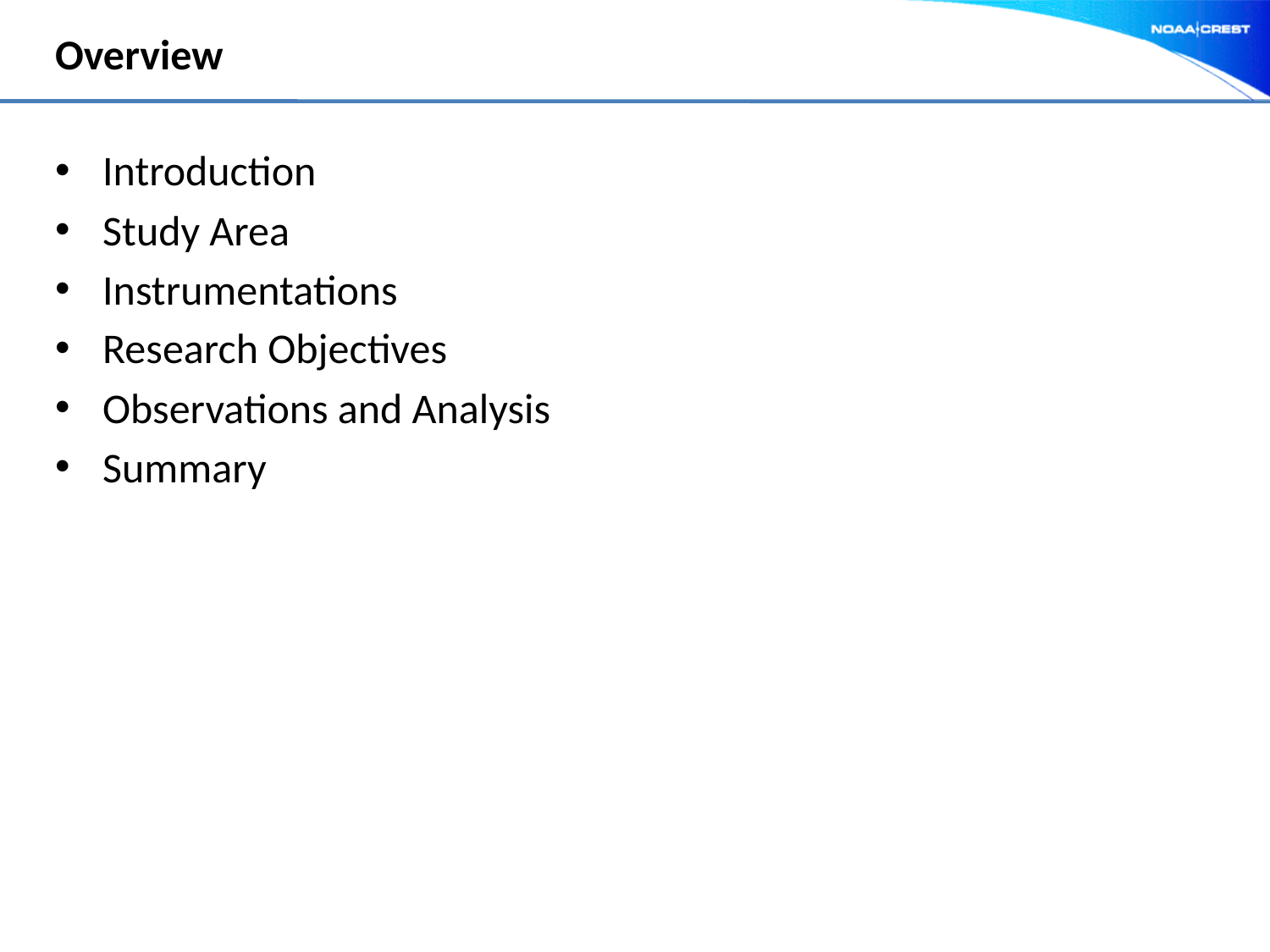

# Overview
Introduction
Study Area
Instrumentations
Research Objectives
Observations and Analysis
Summary